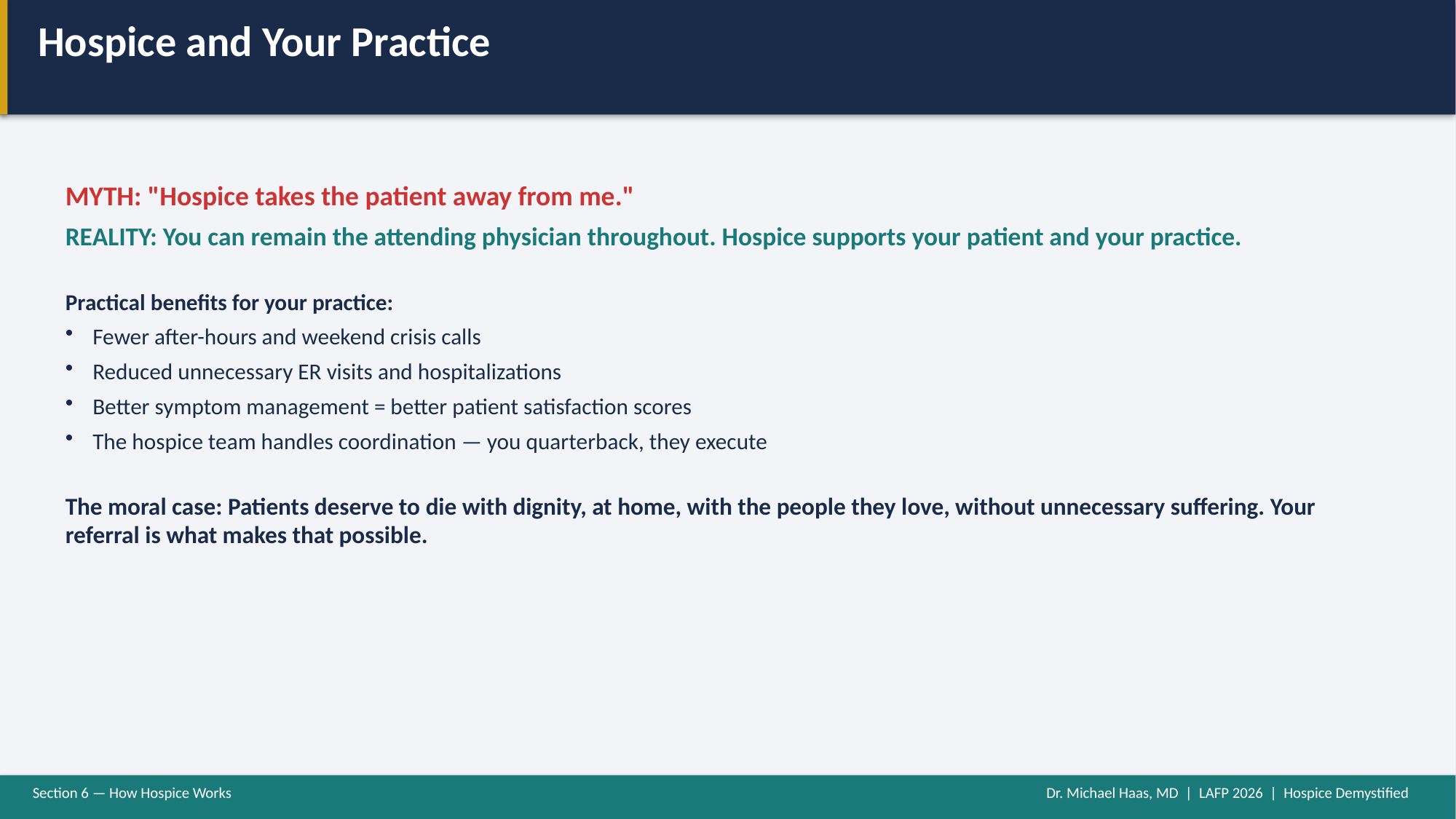

Hospice and Your Practice

MYTH: "Hospice takes the patient away from me."
REALITY: You can remain the attending physician throughout. Hospice supports your patient and your practice.

Practical benefits for your practice:
Fewer after-hours and weekend crisis calls
Reduced unnecessary ER visits and hospitalizations
Better symptom management = better patient satisfaction scores
The hospice team handles coordination — you quarterback, they execute

The moral case: Patients deserve to die with dignity, at home, with the people they love, without unnecessary suffering. Your referral is what makes that possible.

Section 6 — How Hospice Works
Dr. Michael Haas, MD  |  LAFP 2026  |  Hospice Demystified